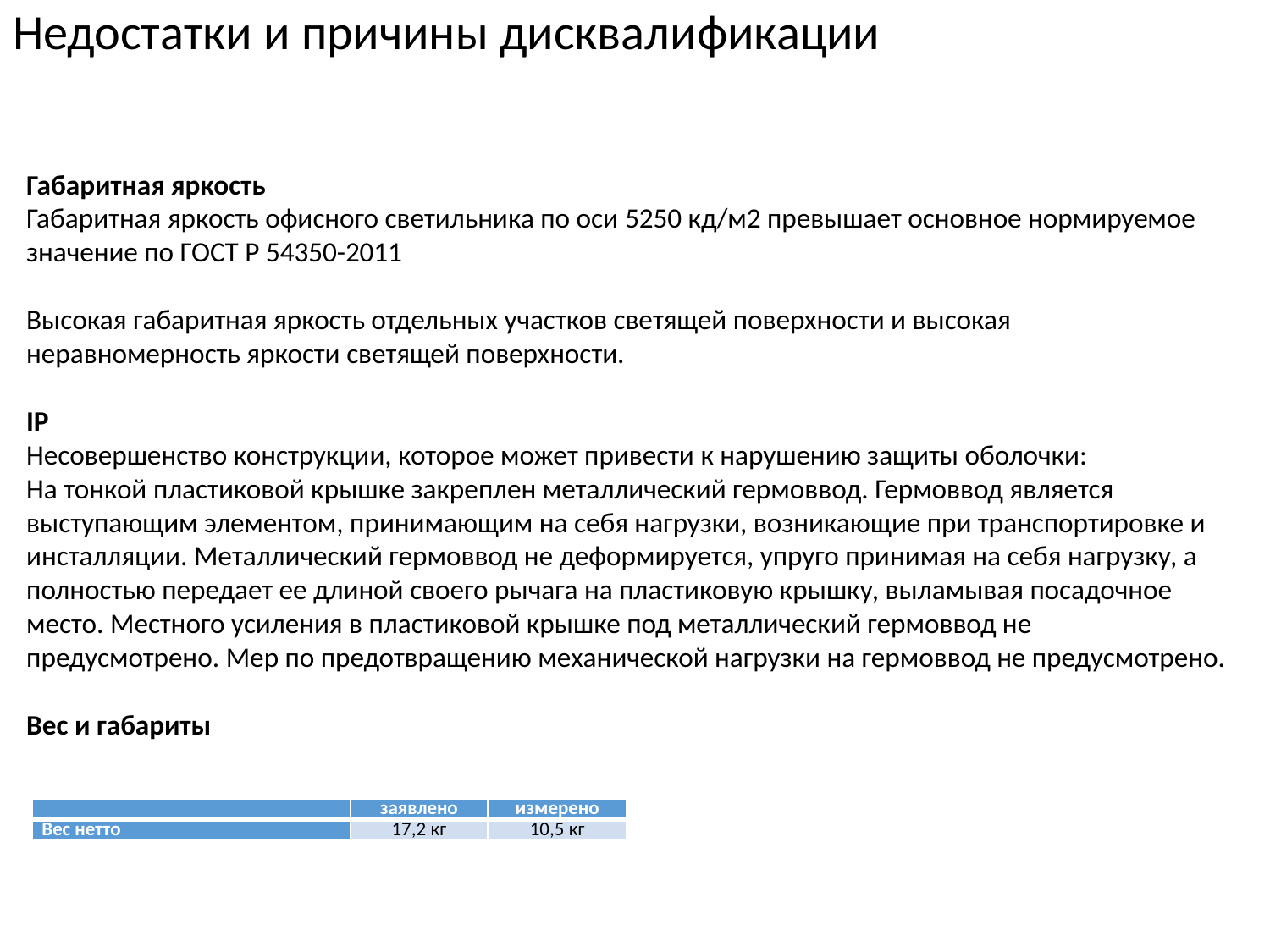

# Недостатки и причины дисквалификации
Габаритная яркость
Габаритная яркость офисного светильника по оси 5250 кд/м2 превышает основное нормируемое значение по ГОСТ Р 54350-2011

Высокая габаритная яркость отдельных участков светящей поверхности и высокая неравномерность яркости светящей поверхности.

IP
Несовершенство конструкции, которое может привести к нарушению защиты оболочки:
На тонкой пластиковой крышке закреплен металлический гермоввод. Гермоввод является выступающим элементом, принимающим на себя нагрузки, возникающие при транспортировке и инсталляции. Металлический гермоввод не деформируется, упруго принимая на себя нагрузку, а полностью передает ее длиной своего рычага на пластиковую крышку, выламывая посадочное место. Местного усиления в пластиковой крышке под металлический гермоввод не предусмотрено. Мер по предотвращению механической нагрузки на гермоввод не предусмотрено.

Вес и габариты

|  | заявлено | измерено |
| --- | --- | --- |
| Вес нетто | 17,2 кг | 10,5 кг |